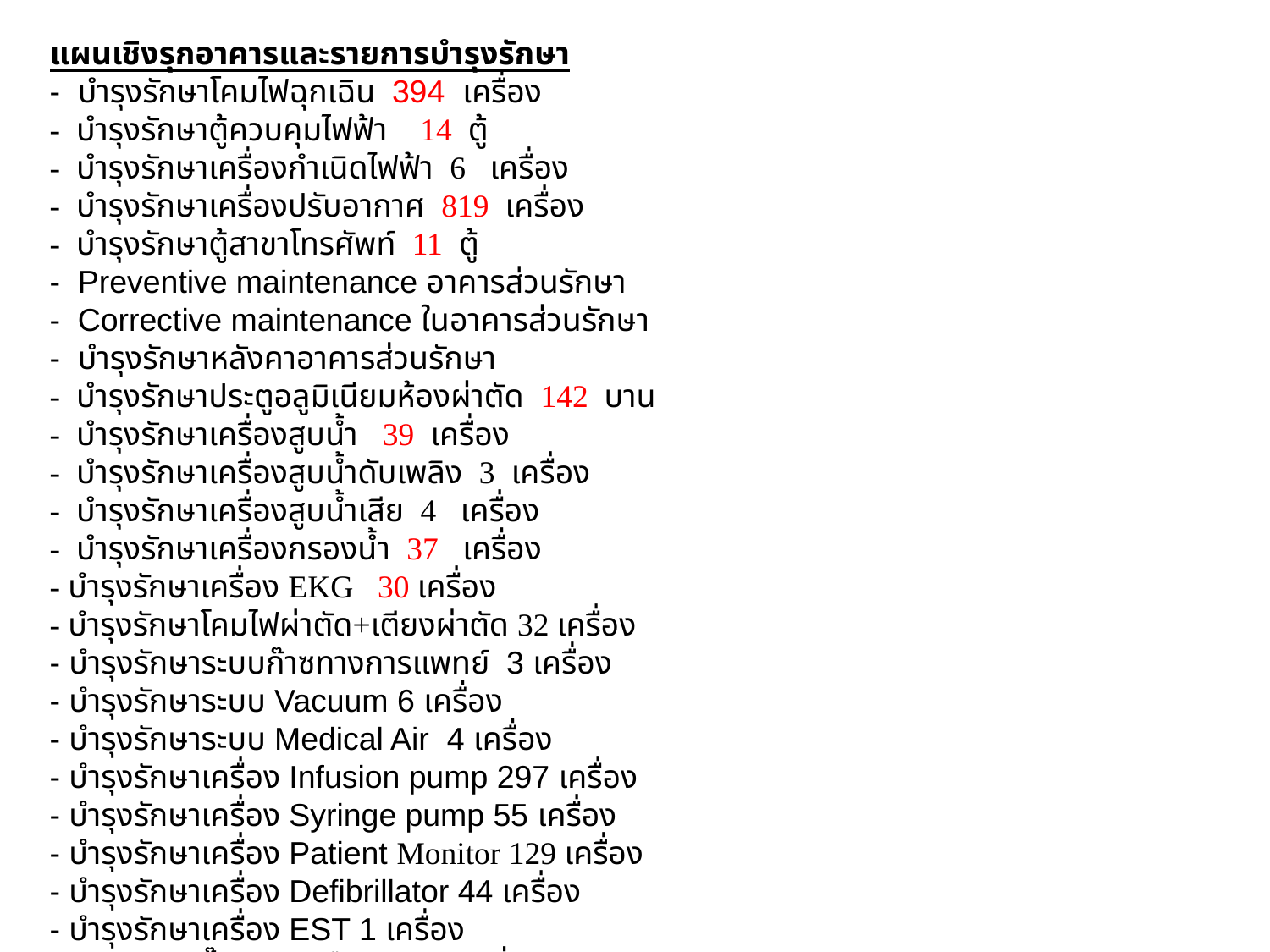

แผนเชิงรุกอาคารและรายการบำรุงรักษา
-  บำรุงรักษาโคมไฟฉุกเฉิน  394  เครื่อง
-  บำรุงรักษาตู้ควบคุมไฟฟ้า    14  ตู้
-  บำรุงรักษาเครื่องกำเนิดไฟฟ้า  6   เครื่อง
-  บำรุงรักษาเครื่องปรับอากาศ  819  เครื่อง
-  บำรุงรักษาตู้สาขาโทรศัพท์  11  ตู้
-  Preventive maintenance อาคารส่วนรักษา
-  Corrective maintenance ในอาคารส่วนรักษา
-  บำรุงรักษาหลังคาอาคารส่วนรักษา
-  บำรุงรักษาประตูอลูมิเนียมห้องผ่าตัด  142  บาน
-  บำรุงรักษาเครื่องสูบน้ำ   39  เครื่อง
-  บำรุงรักษาเครื่องสูบน้ำดับเพลิง  3  เครื่อง
-  บำรุงรักษาเครื่องสูบน้ำเสีย  4   เครื่อง
-  บำรุงรักษาเครื่องกรองน้ำ  37   เครื่อง
- บำรุงรักษาเครื่อง EKG   30 เครื่อง
- บำรุงรักษาโคมไฟผ่าตัด+เตียงผ่าตัด 32 เครื่อง
- บำรุงรักษาระบบก๊าซทางการแพทย์  3 เครื่อง
- บำรุงรักษาระบบ Vacuum 6 เครื่อง
- บำรุงรักษาระบบ Medical Air  4 เครื่อง
- บำรุงรักษาเครื่อง Infusion pump 297 เครื่อง
- บำรุงรักษาเครื่อง Syringe pump 55 เครื่อง
- บำรุงรักษาเครื่อง Patient Monitor 129 เครื่อง
- บำรุงรักษาเครื่อง Defibrillator 44 เครื่อง
- บำรุงรักษาเครื่อง EST 1 เครื่อง
- บำรุงรักษาปั๊มลมและก๊าซ OR 4 เครื่อง
- บำรุงรักษาเครื่อง BP ปรอทและดิจิตอล 195 เครื่อง
- บำรุงรักษาเครื่อง Ulteasound 15 เครื่อง
- บำรุงรักษาเครื่อง Bird 82 เครื่อง
- บำรุงรักษาเครื่องวัด O2 Sat 25 เครื่อง
- บำรุงรักษาเครื่องปั่น HCT 30 เครื่อง
- บำรุงรักษาตู้อบเด็ก  11 เครื่อง
- บำรุงรักษา Radiant Warmer 10 เครื่อง
- บำรุงรักษา Ventilator  20 เครื่อง
- บำรุงรักษาห้องแยกโรค 4 ห้อง
- บำรุงรักษาเครื่องชั่งน้ำหนัก  44 เครื่อง
- บำรุงรักษาเครื่องล้างและฆ่าเชื้อโรค 4 เครื่อง
- บำรุงรักษาเครื่องล้างเครื่องมือ  2 เครื่อง
- บำรุงรักษาเครื่องล้างขวดน้ำเกลือ  2 เครื่อง
- บำรุงรักษาเครื่องล้างอุปกรณ์การแพทย์ 1 เครื่อง
- บำรุงรักษาเครื่องนึ่งฆ่าเชื้อจุลินทรีย์ 5 เครื่อง
- บำรุงรักษาเครื่องอบฆ่าเชื้อด้วยแก๊ส 3 เครื่อง
- บำรุงรักษาตู้อบความร้อนแห้ง 3 เครื่อง
- บำรุงรักษาตู้อบความร้อนควบคุมอุณหภูมิ  1 เครื่อง
- บำรุงรักษาตู้อบสายยางและอุปกรณ์เครื่องมือแพทย์ 2 เครื่อง
- บำรุงรักษาเครื่องอุ่นสารด้วยความร้อนแห้ง 1 เครื่อง
- บำรุงรักษาเครื่องกำเนิดไอน้ำ  2 เครื่อง
- บำรุงรักษาหม้อต้มเครื่องมือแพทย์ 2 เครื่อง
- บำรุงรักษาเครื่องรีดซอง  2 เครื่อง
- บำรุงรักษาเครื่องซักผ้า 6 เครื่อง
- บำรุงรักษาเครื่องอบผ้า 6 เครื่อง